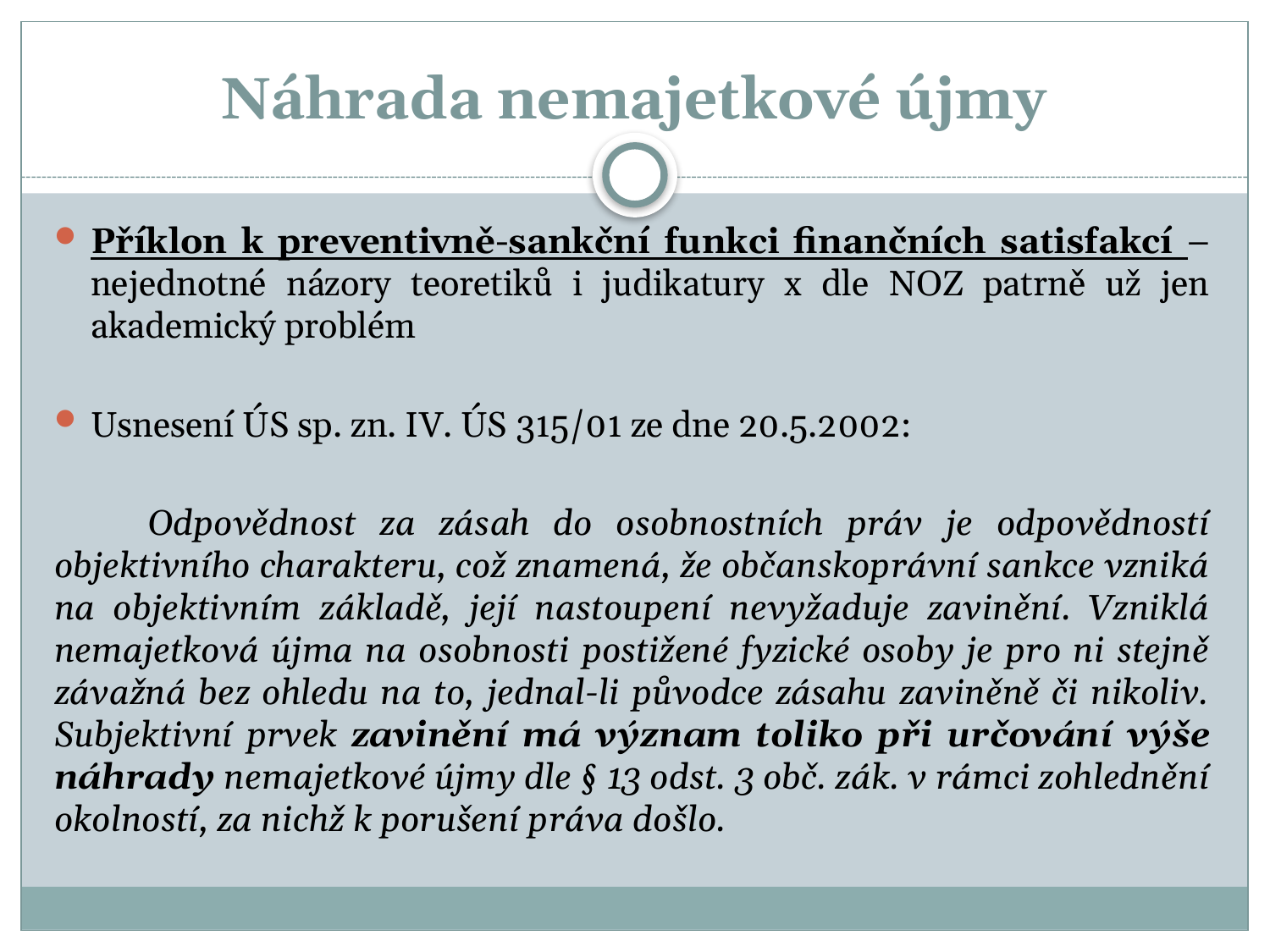

# Náhrada nemajetkové újmy
Příklon k preventivně-sankční funkci finančních satisfakcí – nejednotné názory teoretiků i judikatury x dle NOZ patrně už jen akademický problém

Usnesení ÚS sp. zn. IV. ÚS 315/01 ze dne 20.5.2002:

    Odpovědnost za zásah do osobnostních práv je odpovědností objektivního charakteru, což znamená, že občanskoprávní sankce vzniká na objektivním základě, její nastoupení nevyžaduje zavinění. Vzniklá nemajetková újma na osobnosti postižené fyzické osoby je pro ni stejně závažná bez ohledu na to, jednal-li původce zásahu zaviněně či nikoliv. Subjektivní prvek zavinění má význam toliko při určování výše náhrady nemajetkové újmy dle § 13 odst. 3 obč. zák. v rámci zohlednění okolností, za nichž k porušení práva došlo.